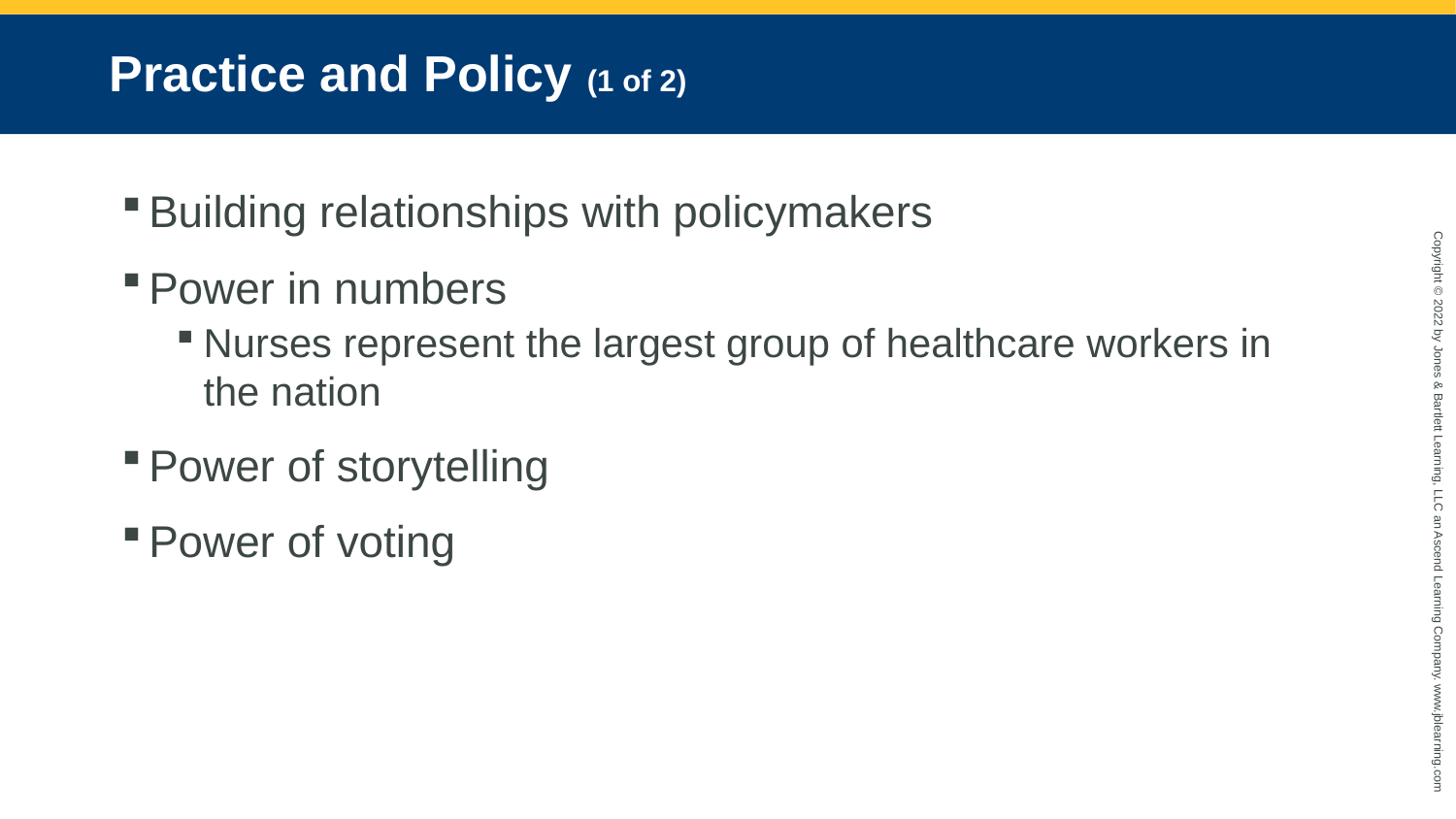

# Practice and Policy (1 of 2)
Building relationships with policymakers
Power in numbers
Nurses represent the largest group of healthcare workers in the nation
Power of storytelling
Power of voting